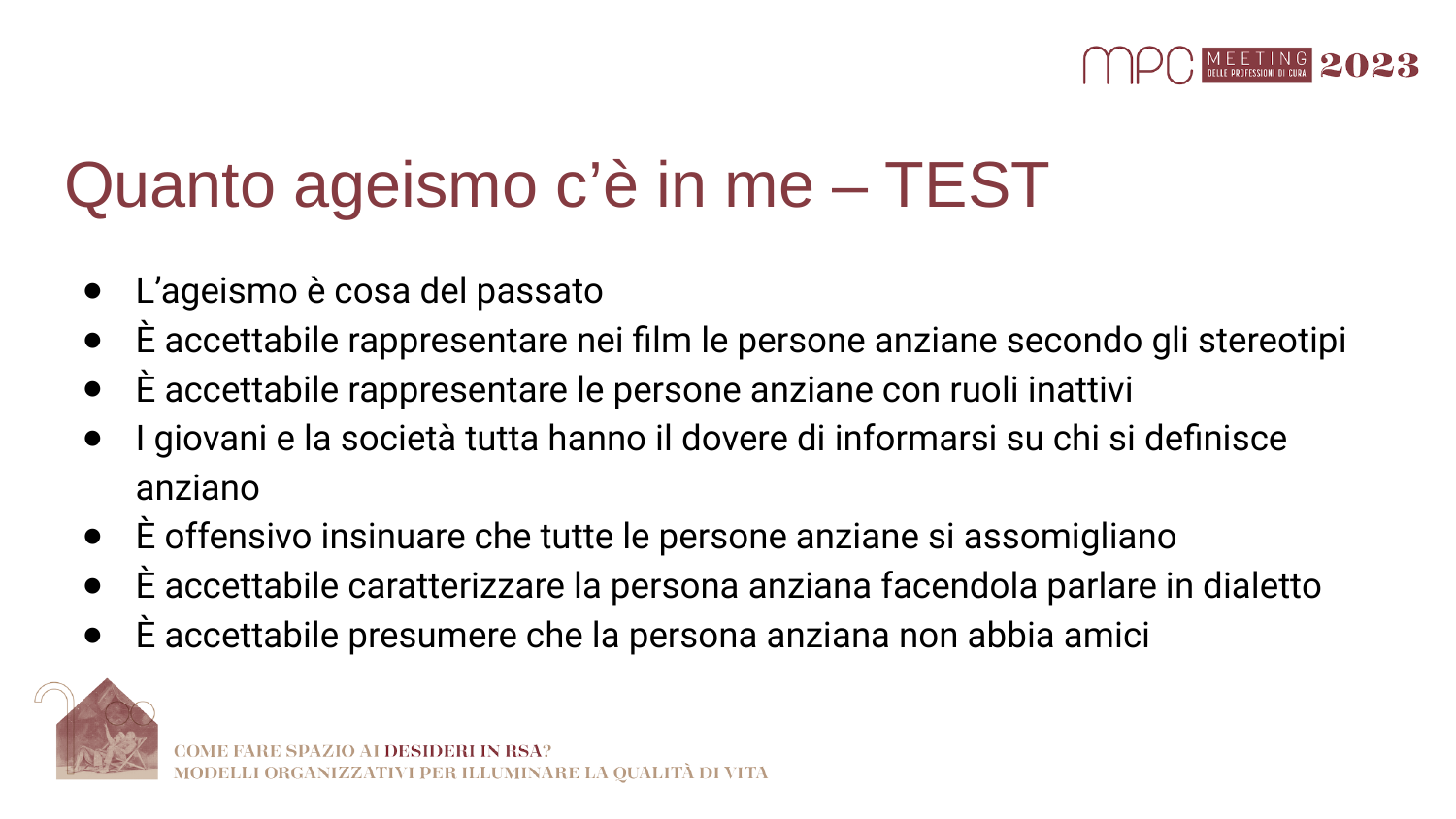

# Quanto ageismo c’è in me – TEST
L’ageismo è cosa del passato
È accettabile rappresentare nei film le persone anziane secondo gli stereotipi
È accettabile rappresentare le persone anziane con ruoli inattivi
I giovani e la società tutta hanno il dovere di informarsi su chi si definisce anziano
È offensivo insinuare che tutte le persone anziane si assomigliano
È accettabile caratterizzare la persona anziana facendola parlare in dialetto
È accettabile presumere che la persona anziana non abbia amici